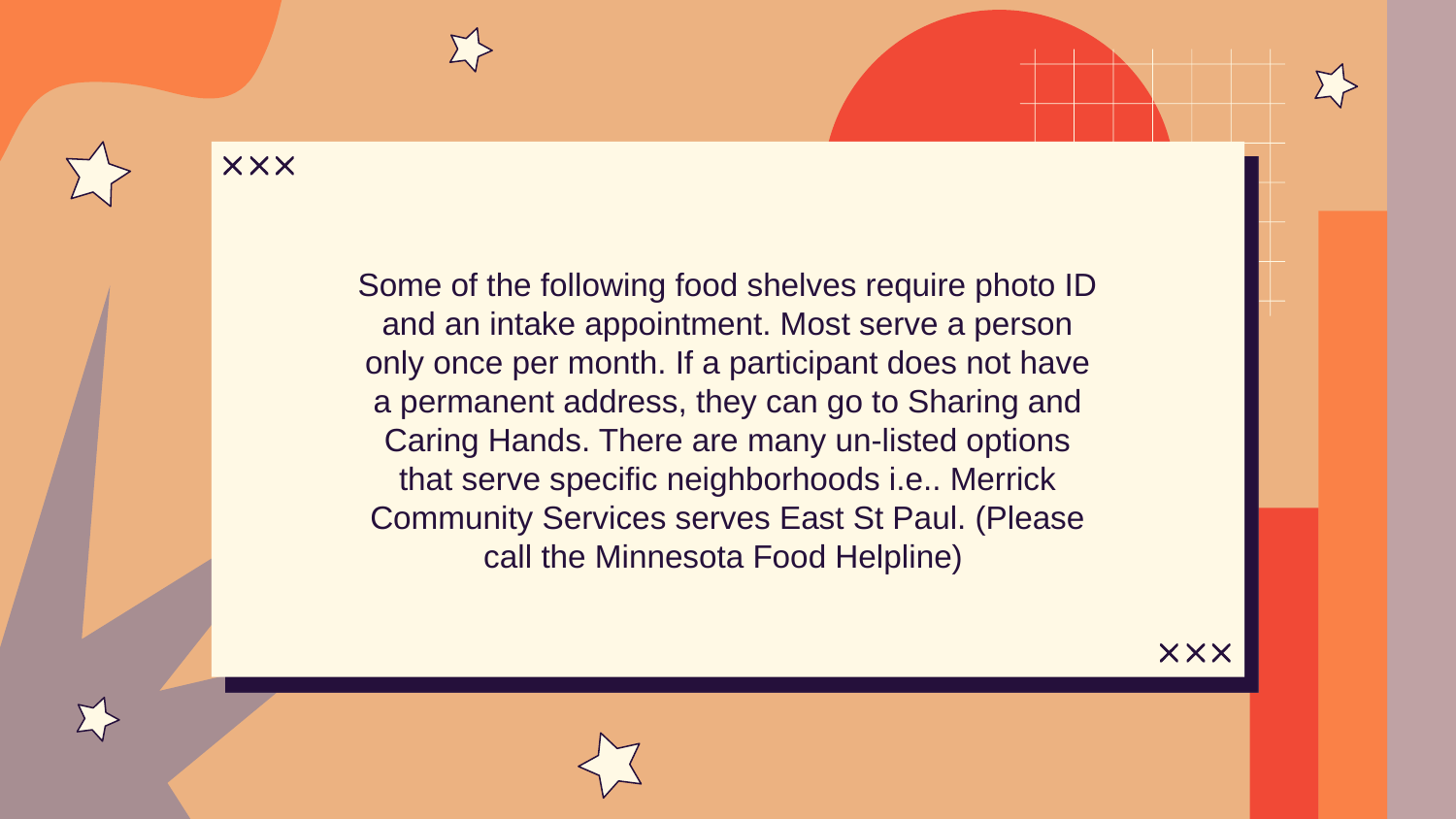

Some of the following food shelves require photo ID and an intake appointment. Most serve a person only once per month. If a participant does not have a permanent address, they can go to Sharing and Caring Hands. There are many un-listed options that serve specific neighborhoods i.e.. Merrick Community Services serves East St Paul. (Please call the Minnesota Food Helpline)